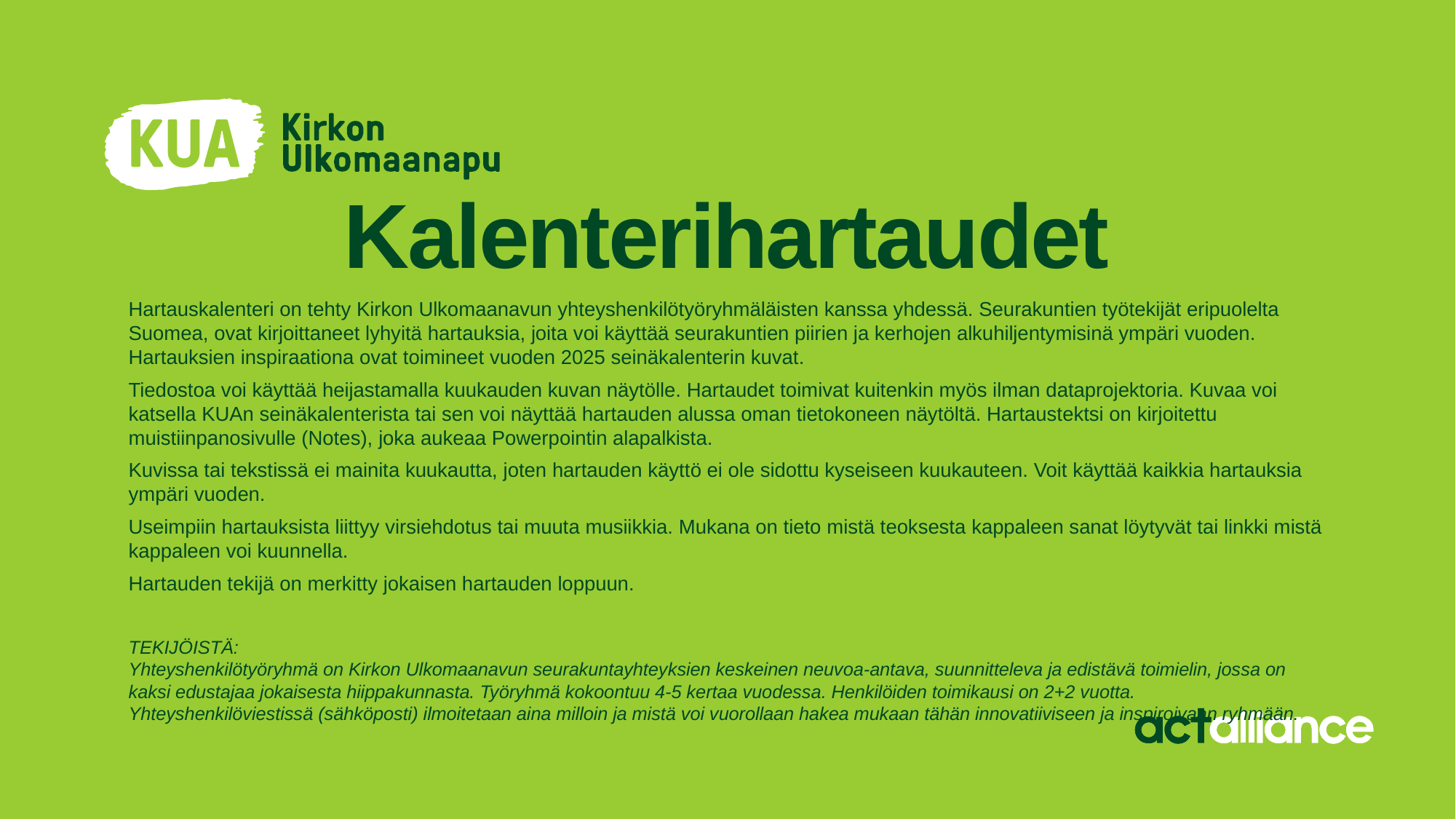

# Kalenterihartaudet
Hartauskalenteri on tehty Kirkon Ulkomaanavun yhteyshenkilötyöryhmäläisten kanssa yhdessä. Seurakuntien työtekijät eripuolelta Suomea, ovat kirjoittaneet lyhyitä hartauksia, joita voi käyttää seurakuntien piirien ja kerhojen alkuhiljentymisinä ympäri vuoden. Hartauksien inspiraationa ovat toimineet vuoden 2025 seinäkalenterin kuvat.
Tiedostoa voi käyttää heijastamalla kuukauden kuvan näytölle. Hartaudet toimivat kuitenkin myös ilman dataprojektoria. Kuvaa voi katsella KUAn seinäkalenterista tai sen voi näyttää hartauden alussa oman tietokoneen näytöltä. Hartaustektsi on kirjoitettu muistiinpanosivulle (Notes), joka aukeaa Powerpointin alapalkista.
Kuvissa tai tekstissä ei mainita kuukautta, joten hartauden käyttö ei ole sidottu kyseiseen kuukauteen. Voit käyttää kaikkia hartauksia ympäri vuoden.
Useimpiin hartauksista liittyy virsiehdotus tai muuta musiikkia. Mukana on tieto mistä teoksesta kappaleen sanat löytyvät tai linkki mistä kappaleen voi kuunnella.
Hartauden tekijä on merkitty jokaisen hartauden loppuun.

TEKIJÖISTÄ:
Yhteyshenkilötyöryhmä on Kirkon Ulkomaanavun seurakuntayhteyksien keskeinen neuvoa-antava, suunnitteleva ja edistävä toimielin, jossa on kaksi edustajaa jokaisesta hiippakunnasta. Työryhmä kokoontuu 4-5 kertaa vuodessa. Henkilöiden toimikausi on 2+2 vuotta. Yhteyshenkilöviestissä (sähköposti) ilmoitetaan aina milloin ja mistä voi vuorollaan hakea mukaan tähän innovatiiviseen ja inspiroivaan ryhmään.